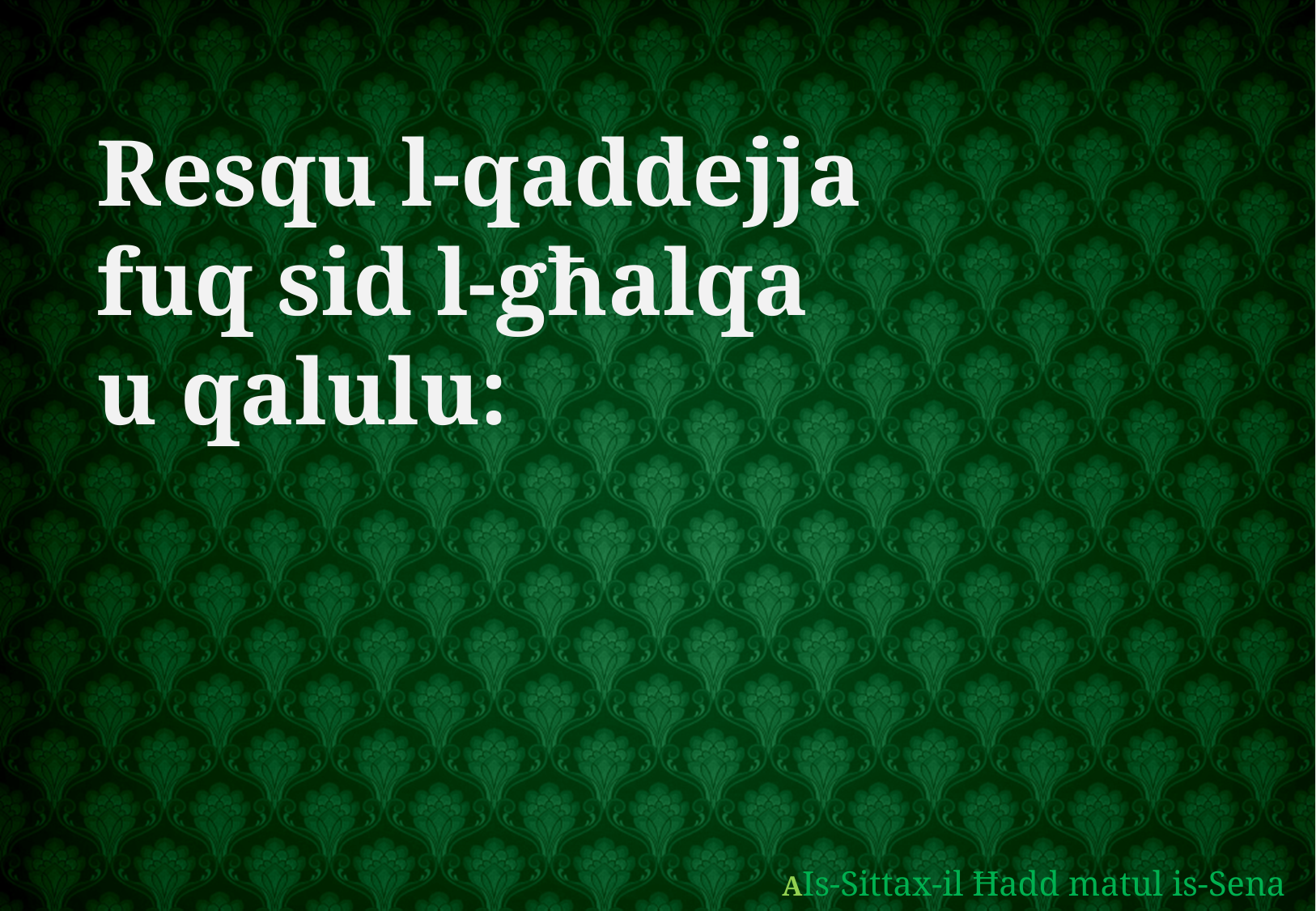

Resqu l-qaddejja
fuq sid l-għalqa
u qalulu:
AIs-Sittax-il Ħadd matul is-Sena